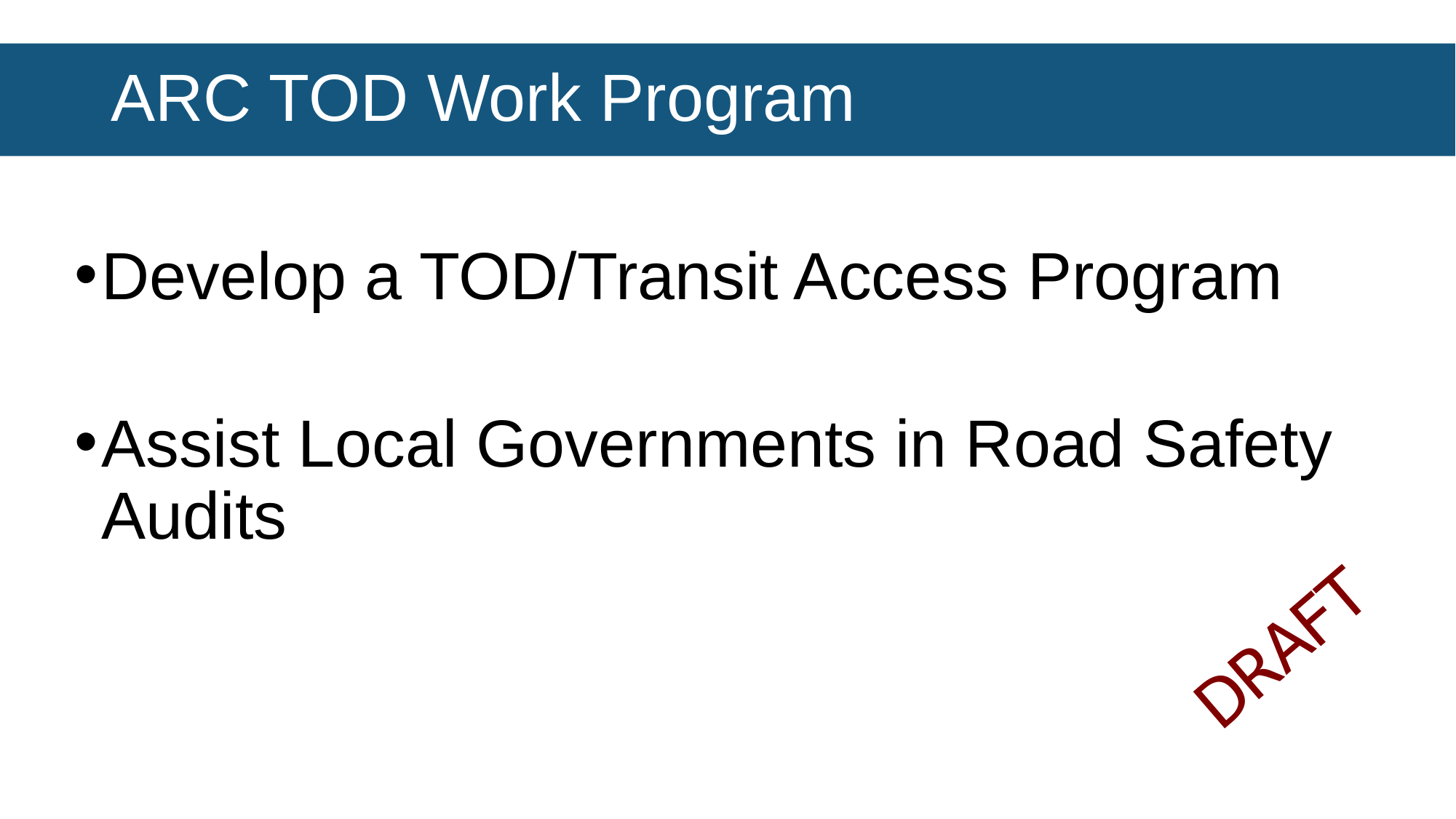

ARC TOD Work Program
Develop a TOD/Transit Access Program
Assist Local Governments in Road Safety Audits

DRAFT